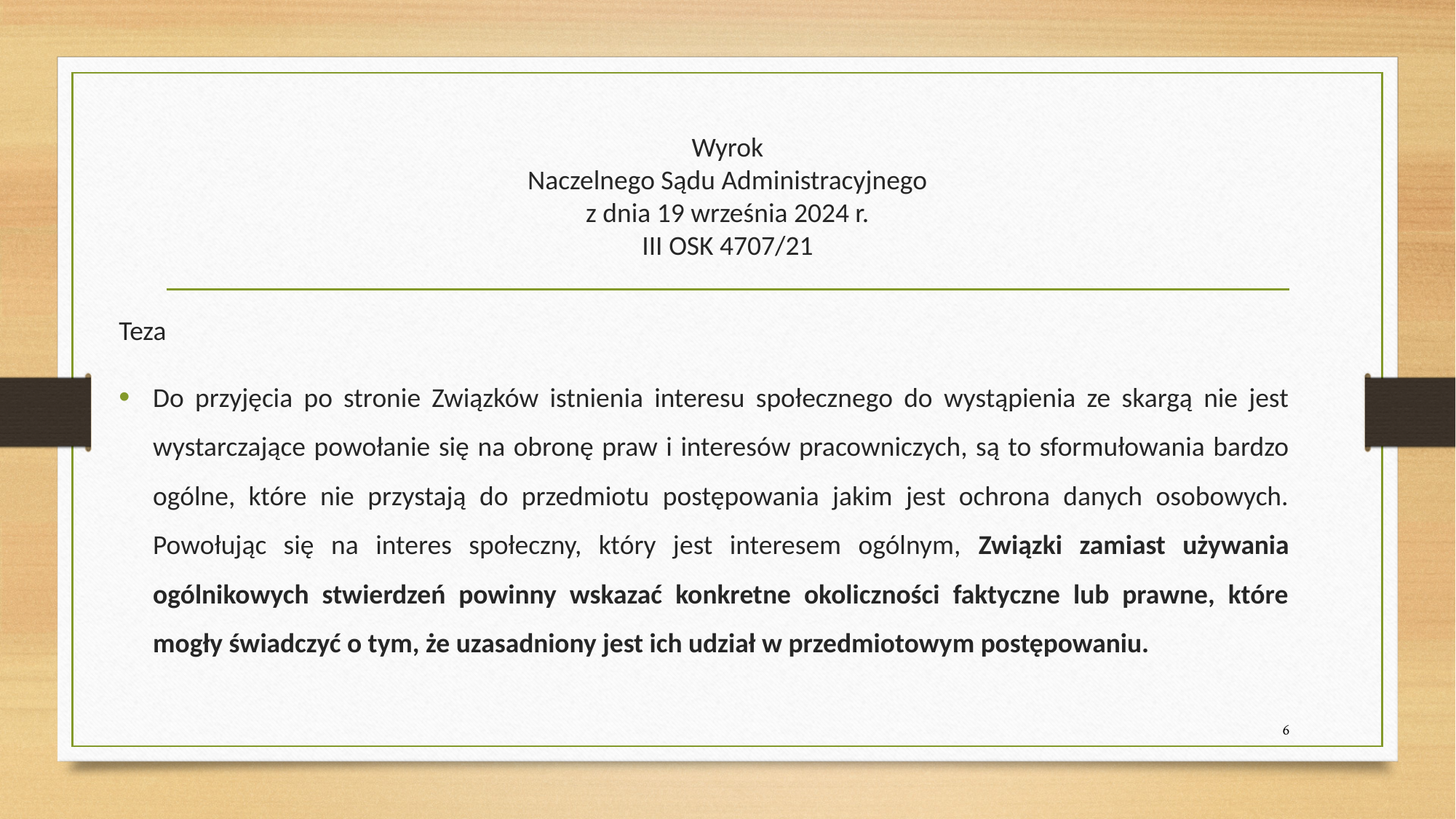

# Wyrok Naczelnego Sądu Administracyjnego z dnia 19 września 2024 r. III OSK 4707/21
Teza
Do przyjęcia po stronie Związków istnienia interesu społecznego do wystąpienia ze skargą nie jest wystarczające powołanie się na obronę praw i interesów pracowniczych, są to sformułowania bardzo ogólne, które nie przystają do przedmiotu postępowania jakim jest ochrona danych osobowych. Powołując się na interes społeczny, który jest interesem ogólnym, Związki zamiast używania ogólnikowych stwierdzeń powinny wskazać konkretne okoliczności faktyczne lub prawne, które mogły świadczyć o tym, że uzasadniony jest ich udział w przedmiotowym postępowaniu.

6